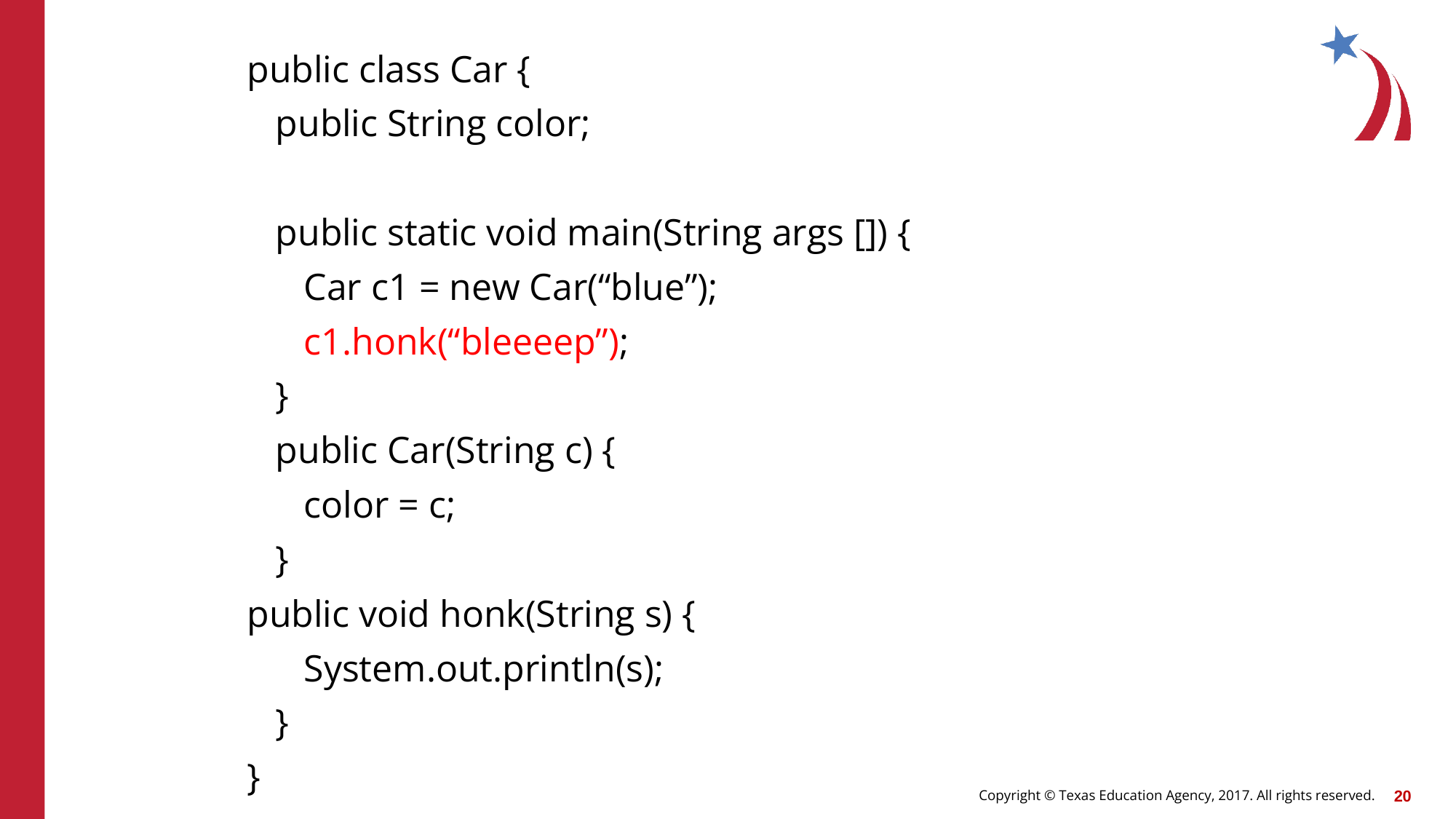

public class Car {
   public String color;

   public static void main(String args []) {
      Car c1 = new Car(“blue”);
      c1.honk(“bleeeep”);
   }
   public Car(String c) {
      color = c;
   }
public void honk(String s) {
      System.out.println(s);
   }
}